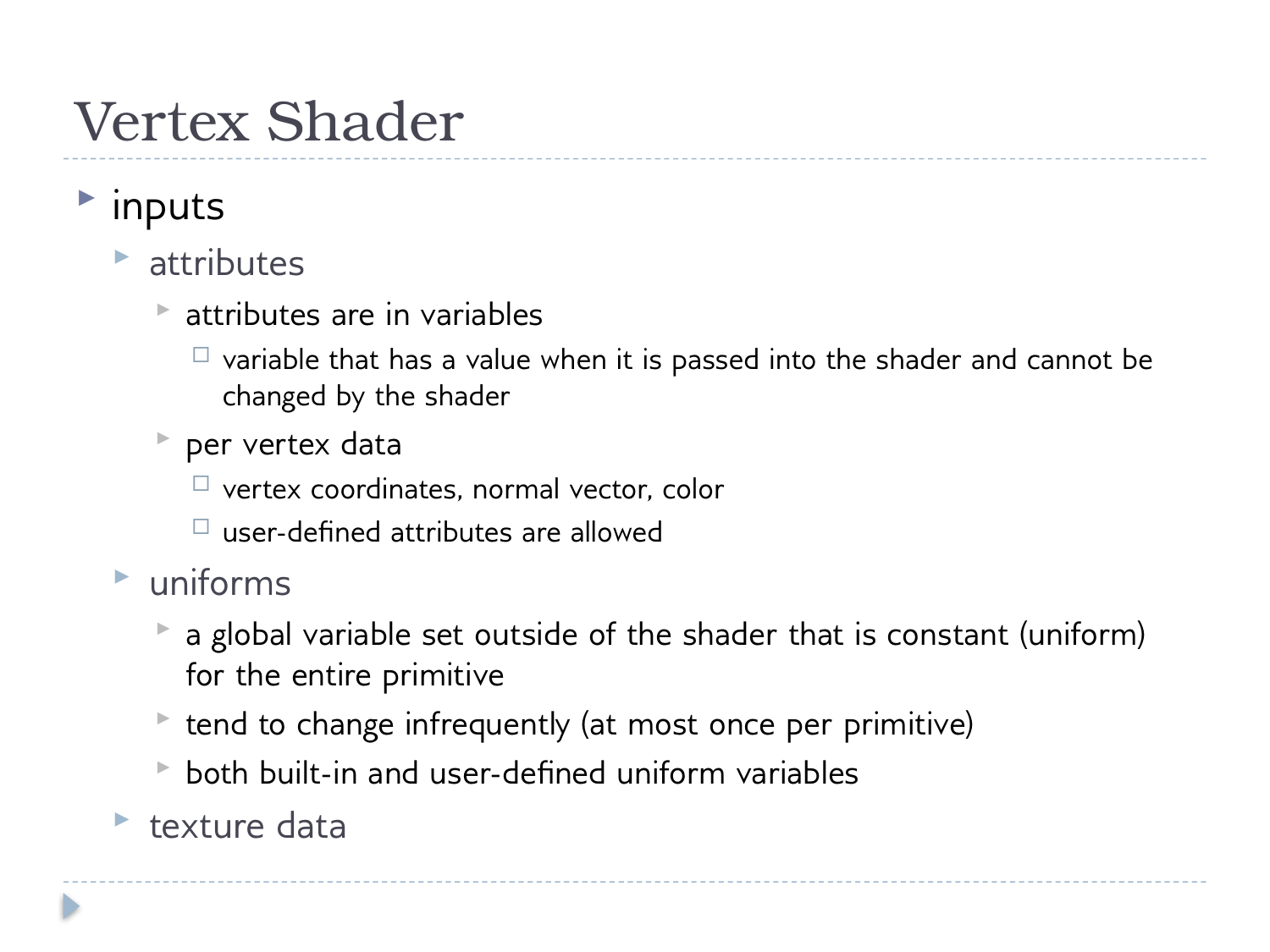

# Vertex Shader
inputs
attributes
attributes are in variables
variable that has a value when it is passed into the shader and cannot be changed by the shader
per vertex data
vertex coordinates, normal vector, color
user-defined attributes are allowed
uniforms
a global variable set outside of the shader that is constant (uniform) for the entire primitive
tend to change infrequently (at most once per primitive)
both built-in and user-defined uniform variables
texture data